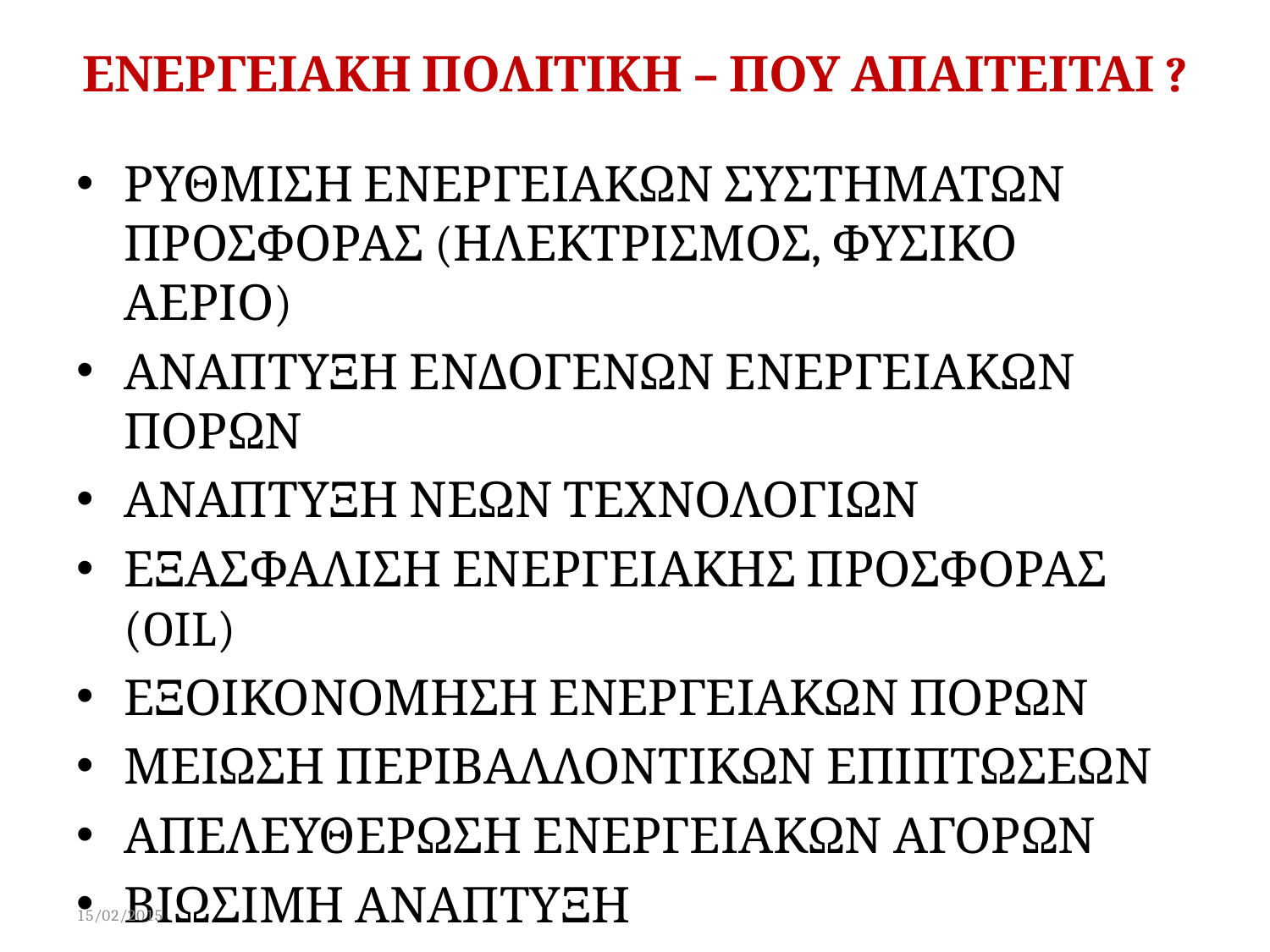

# ΕΝΕΡΓΕΙΑΚΗ ΠΟΛΙΤΙΚΗ – ΠΟΥ ΑΠΑΙΤΕΙΤΑΙ ?
ΡΥΘΜΙΣΗ ΕΝΕΡΓΕΙΑΚΩΝ ΣΥΣΤΗΜΑΤΩΝ ΠΡΟΣΦΟΡΑΣ (ΗΛΕΚΤΡΙΣΜΟΣ, ΦΥΣΙΚΟ ΑΕΡΙΟ)
ΑΝΑΠΤΥΞΗ ΕΝΔΟΓΕΝΩΝ ΕΝΕΡΓΕΙΑΚΩΝ ΠΟΡΩΝ
ΑΝΑΠΤΥΞΗ ΝΕΩΝ ΤΕΧΝΟΛΟΓΙΩΝ
ΕΞΑΣΦΑΛΙΣΗ ΕΝΕΡΓΕΙΑΚΗΣ ΠΡΟΣΦΟΡΑΣ (OIL)
ΕΞΟΙΚΟΝΟΜΗΣΗ ΕΝΕΡΓΕΙΑΚΩΝ ΠΟΡΩΝ
ΜΕΙΩΣΗ ΠΕΡΙΒΑΛΛΟΝΤΙΚΩΝ ΕΠΙΠΤΩΣΕΩΝ
ΑΠΕΛΕΥΘΕΡΩΣΗ ΕΝΕΡΓΕΙΑΚΩΝ ΑΓΟΡΩΝ
ΒΙΩΣΙΜΗ ΑΝΑΠΤΥΞΗ
15/02/2015